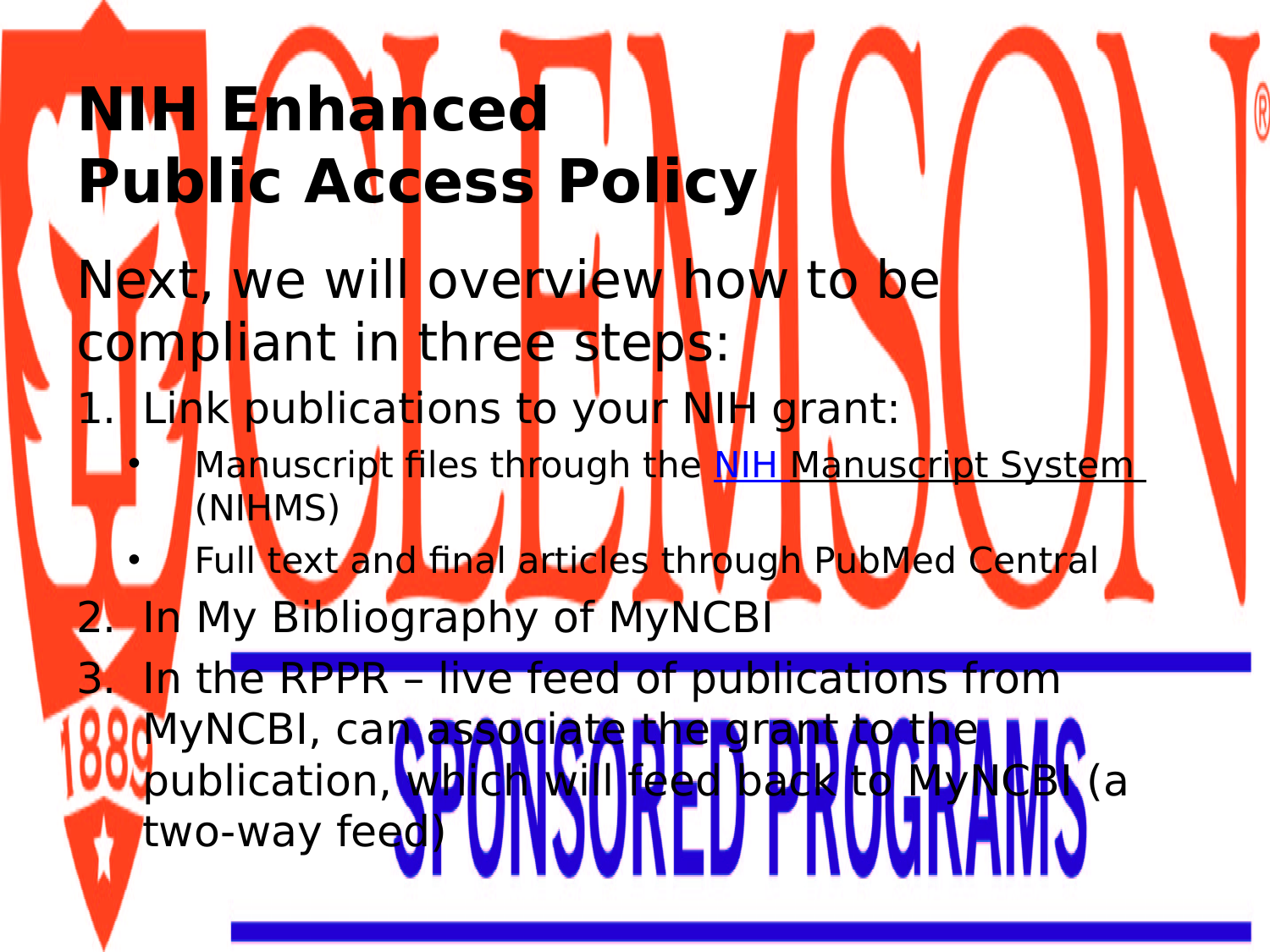

# NIH Enhanced Public Access Policy
Next, we will overview how to be compliant in three steps:
Link publications to your NIH grant:
Manuscript files through the NIH Manuscript System (NIHMS)
Full text and final articles through PubMed Central
In My Bibliography of MyNCBI
In the RPPR – live feed of publications from MyNCBI, can associate the grant to the publication, which will feed back to MyNCBI (a two-way feed)